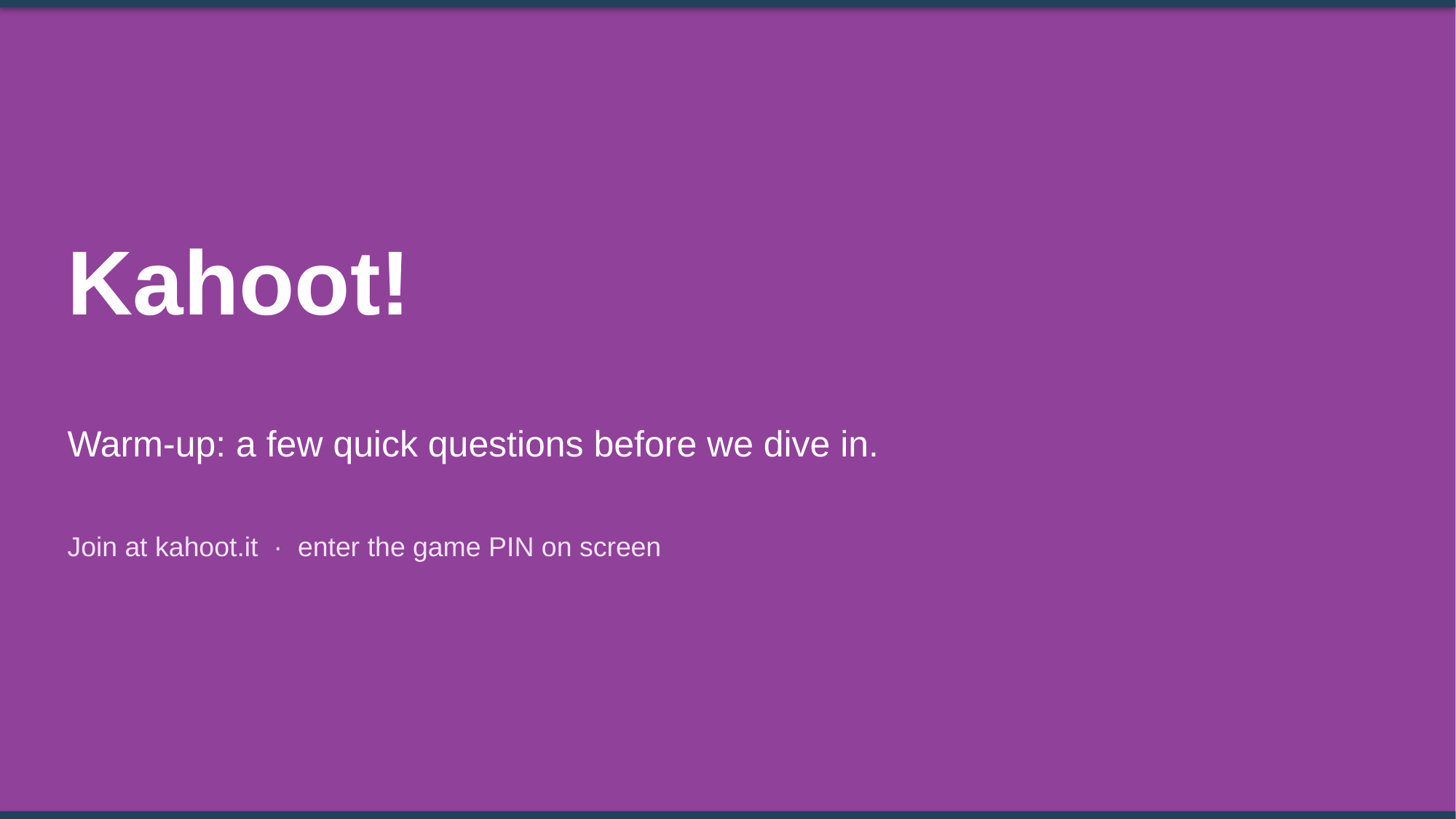

Kahoot!
Warm-up: a few quick questions before we dive in.
Join at kahoot.it  ·  enter the game PIN on screen